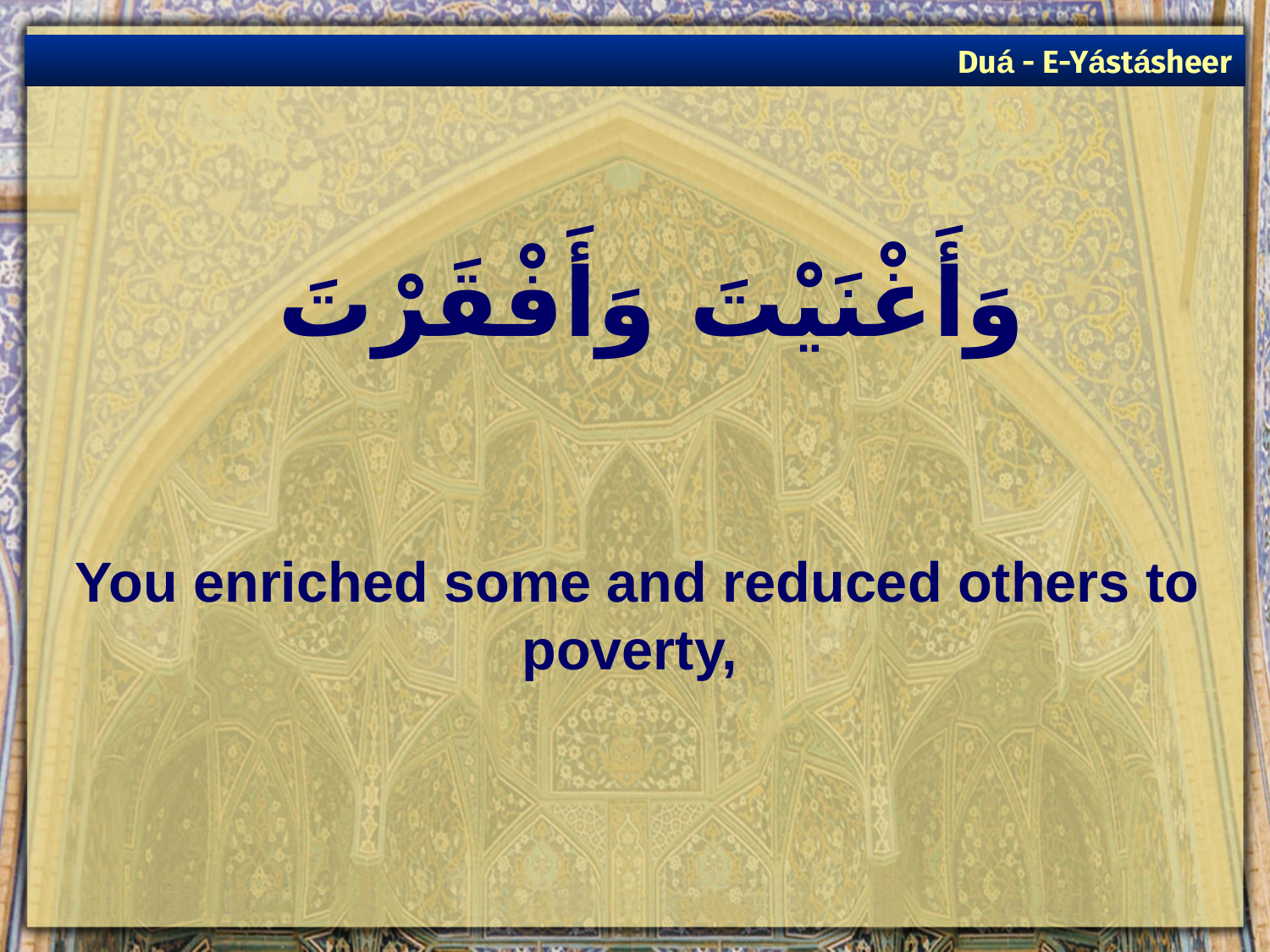

Duá - E-Yástásheer
# وَأَغْنَيْتَ وَأَفْقَرْتَ
You enriched some and reduced others to poverty,